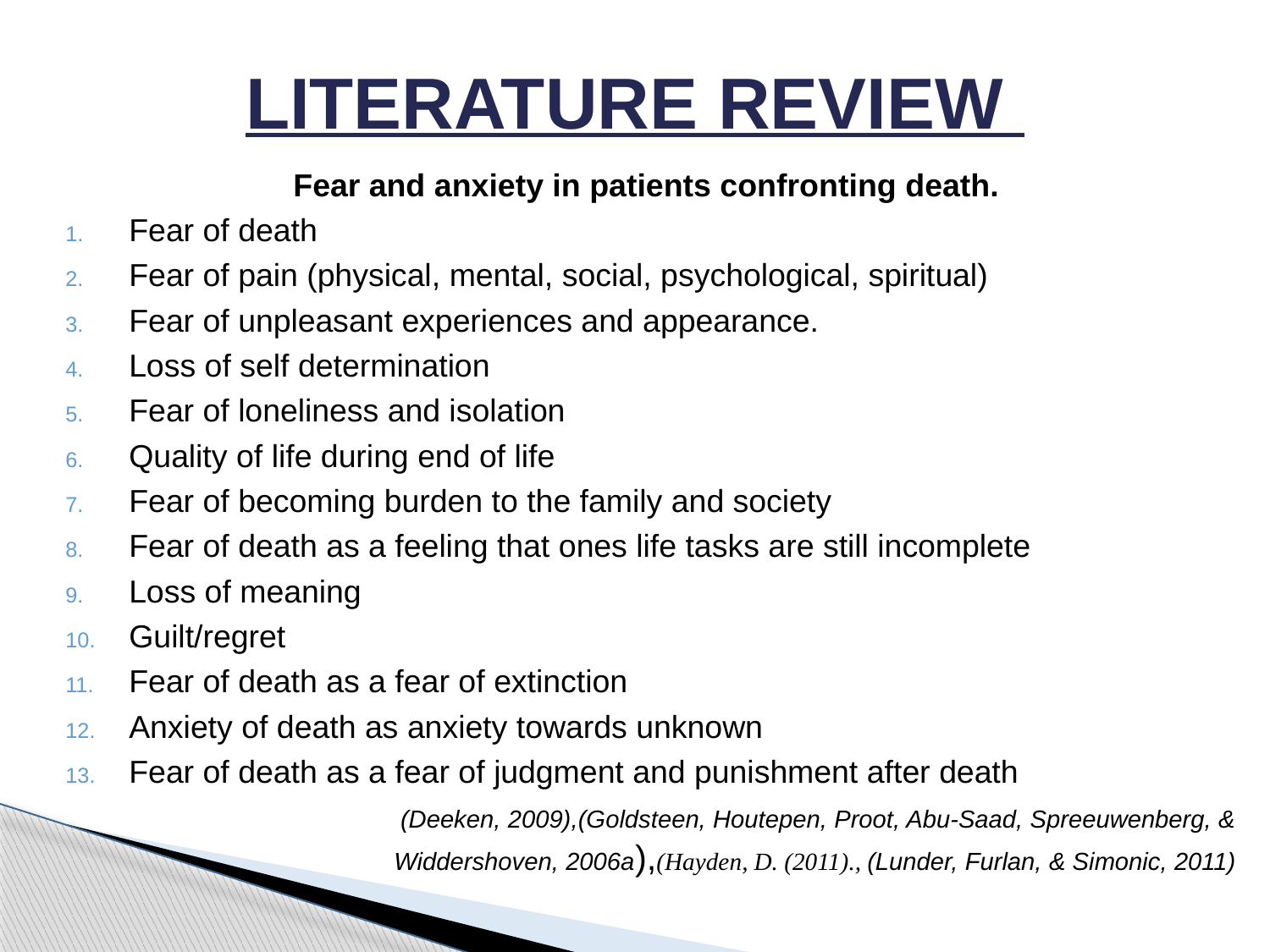

# LITERATURE REVIEW
Fear and anxiety in patients confronting death.
Fear of death
Fear of pain (physical, mental, social, psychological, spiritual)
Fear of unpleasant experiences and appearance.
Loss of self determination
Fear of loneliness and isolation
Quality of life during end of life
Fear of becoming burden to the family and society
Fear of death as a feeling that ones life tasks are still incomplete
Loss of meaning
Guilt/regret
Fear of death as a fear of extinction
Anxiety of death as anxiety towards unknown
Fear of death as a fear of judgment and punishment after death
                    (Deeken, 2009),(Goldsteen, Houtepen, Proot, Abu-Saad, Spreeuwenberg, & Widdershoven, 2006a),(Hayden, D. (2011)., (Lunder, Furlan, & Simonic, 2011)